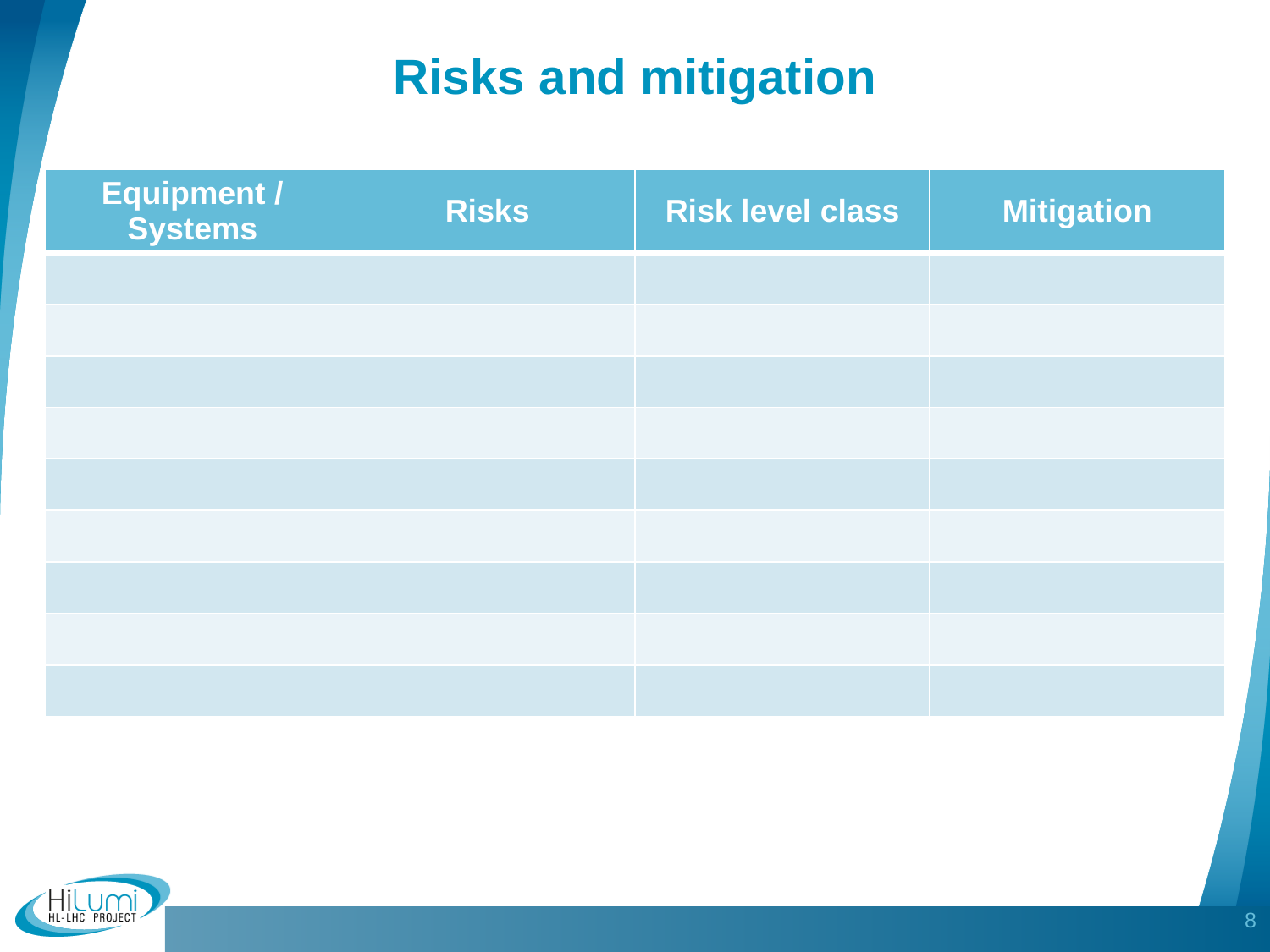

# Risks and mitigation
| Equipment / Systems | Risks | Risk level class | Mitigation |
| --- | --- | --- | --- |
|  |  |  |  |
|  |  |  |  |
|  |  |  |  |
|  |  |  |  |
|  |  |  |  |
|  |  |  |  |
|  |  |  |  |
|  |  |  |  |
|  |  |  |  |
8